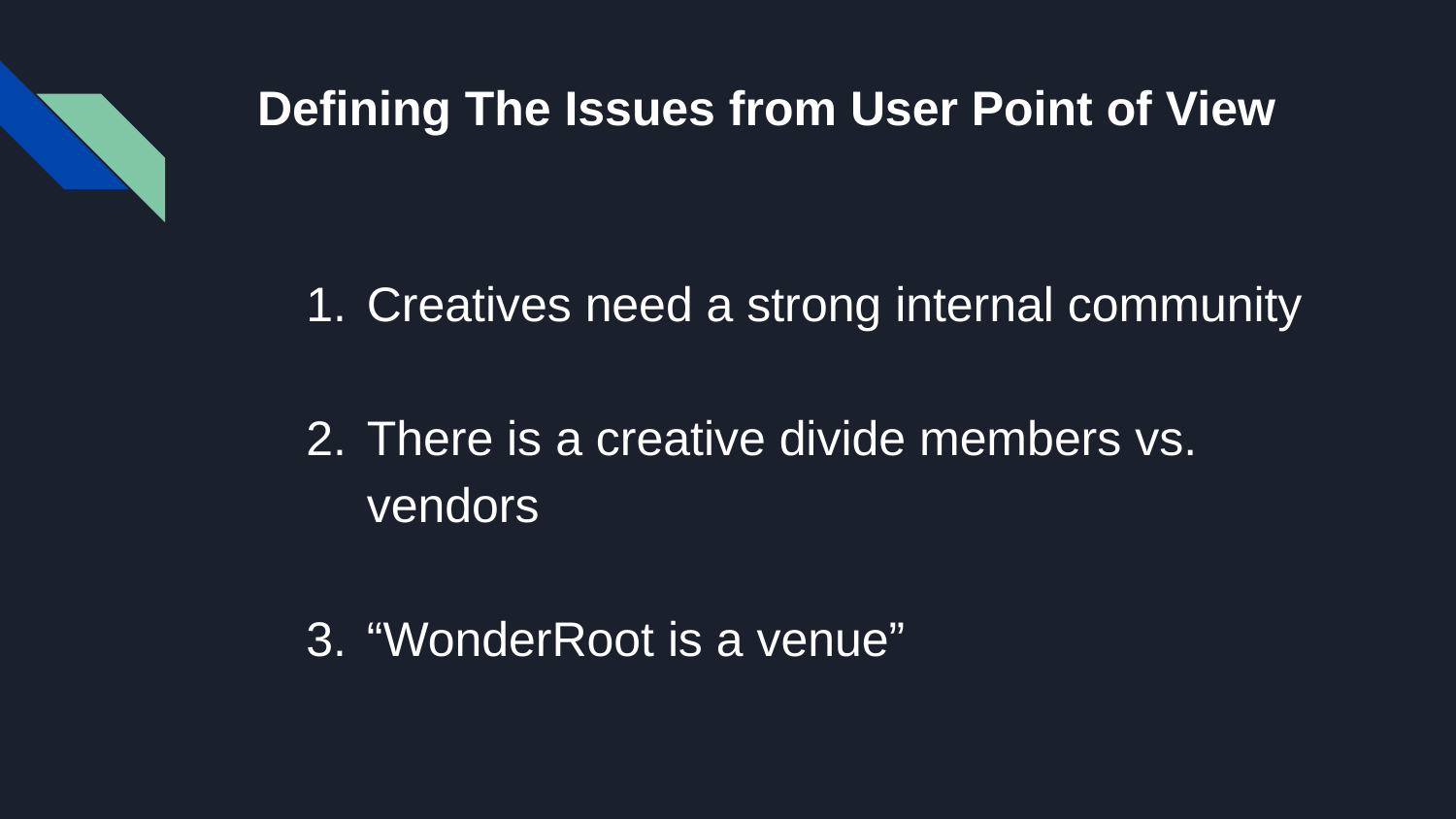

# Defining The Issues from User Point of View
Creatives need a strong internal community

There is a creative divide members vs. vendors

“WonderRoot is a venue”